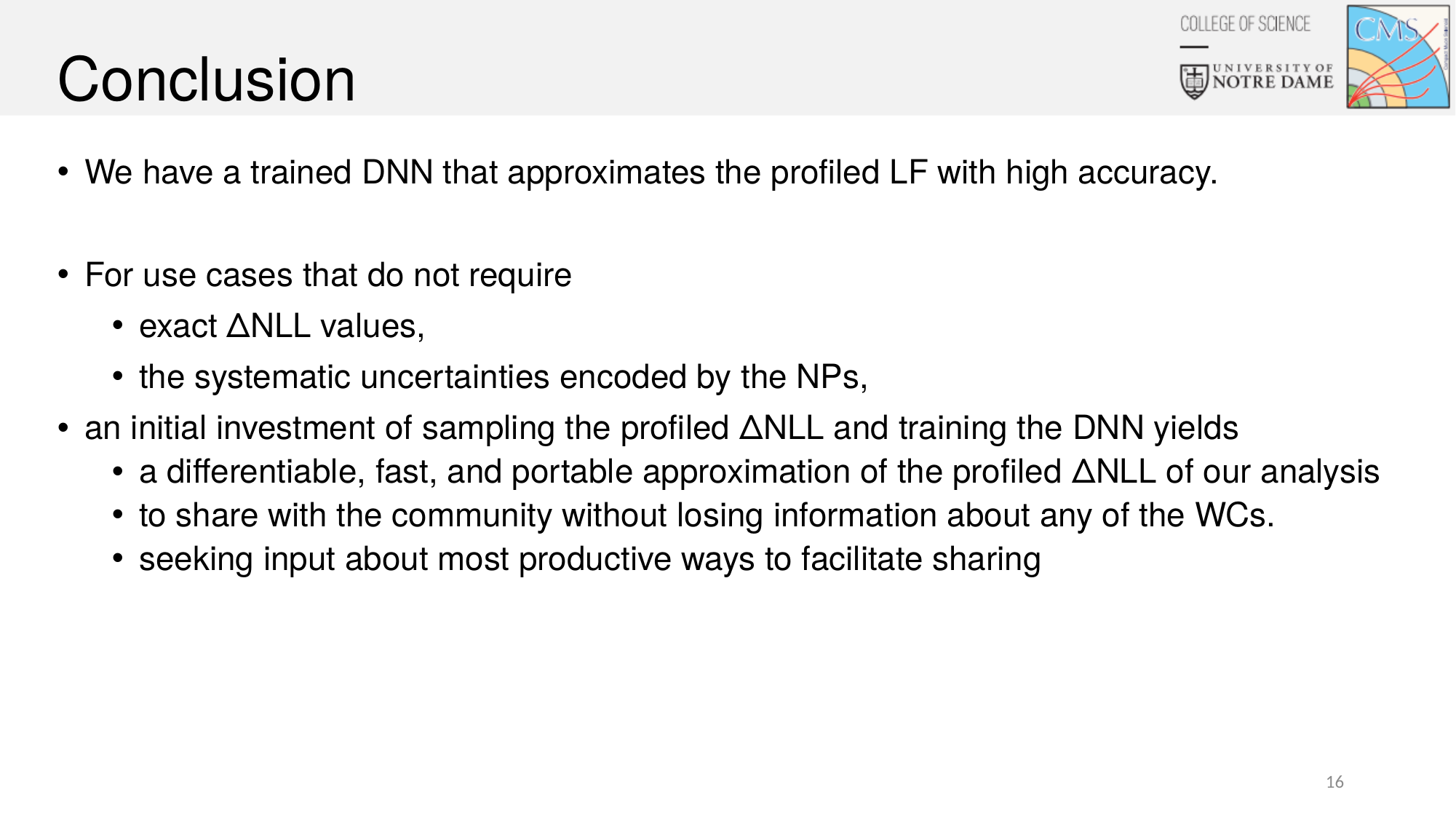

# Conclusion
We have a trained DNN that approximates the profiled LF with high accuracy.

For use cases that do not require
exact ΔNLL values,
the systematic uncertainties encoded by the NPs,
an initial investment of sampling the profiled ΔNLL and training the DNN yields
a differentiable, fast, and portable approximation of the profiled ΔNLL of our analysis
to share with the community without losing information about any of the WCs.
seeking input about most productive ways to facilitate sharing
16